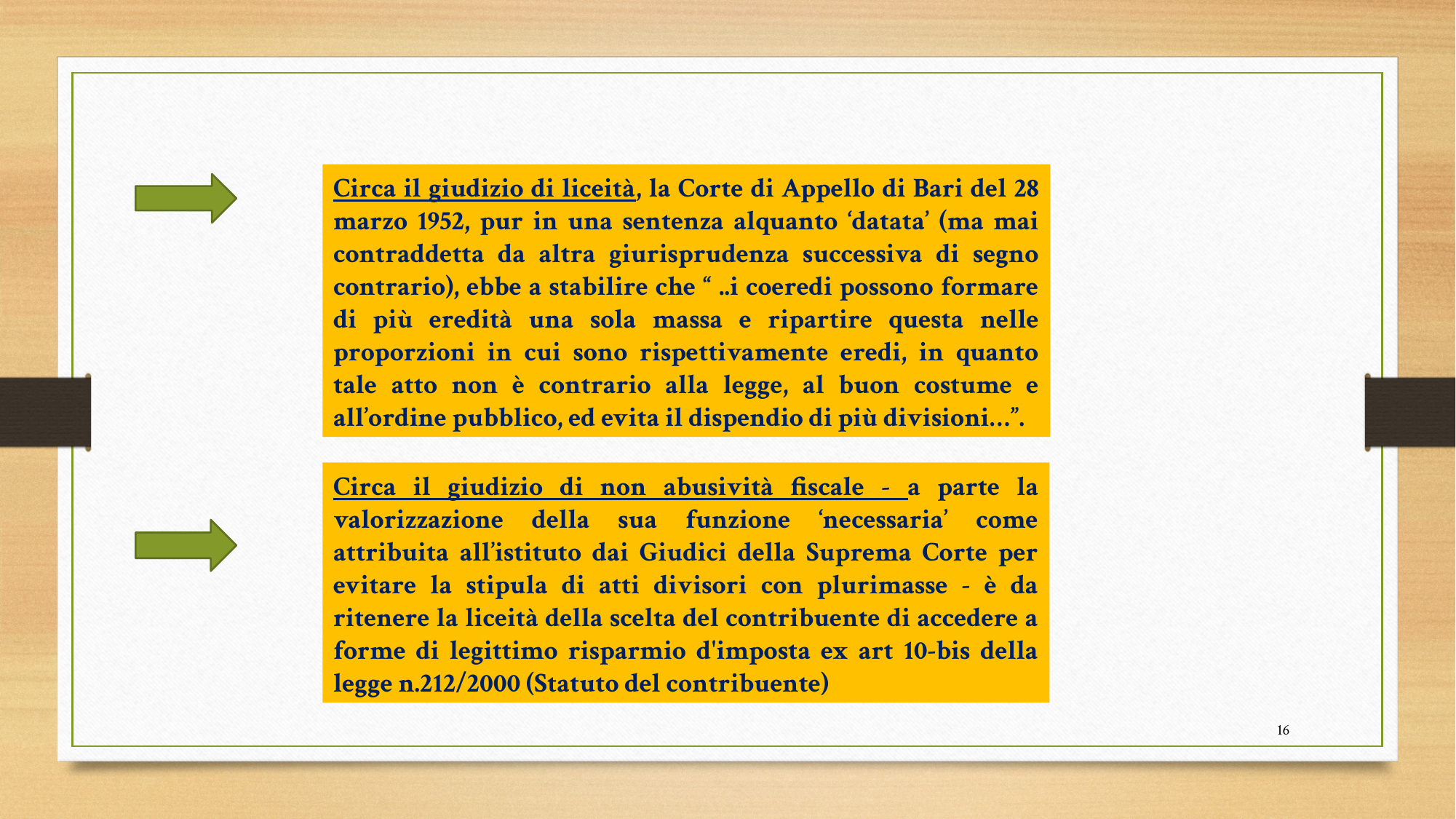

Circa il giudizio di liceità, la Corte di Appello di Bari del 28 marzo 1952, pur in una sentenza alquanto ‘datata’ (ma mai contraddetta da altra giurisprudenza successiva di segno contrario), ebbe a stabilire che “ ..i coeredi possono formare di più eredità una sola massa e ripartire questa nelle proporzioni in cui sono rispettivamente eredi, in quanto tale atto non è contrario alla legge, al buon costume e all’ordine pubblico, ed evita il dispendio di più divisioni…”.

Circa il giudizio di non abusività fiscale - a parte la valorizzazione della sua funzione ‘necessaria’ come attribuita all’istituto dai Giudici della Suprema Corte per evitare la stipula di atti divisori con plurimasse - è da ritenere la liceità della scelta del contribuente di accedere a forme di legittimo risparmio d'imposta ex art 10-bis della legge n.212/2000 (Statuto del contribuente)

16